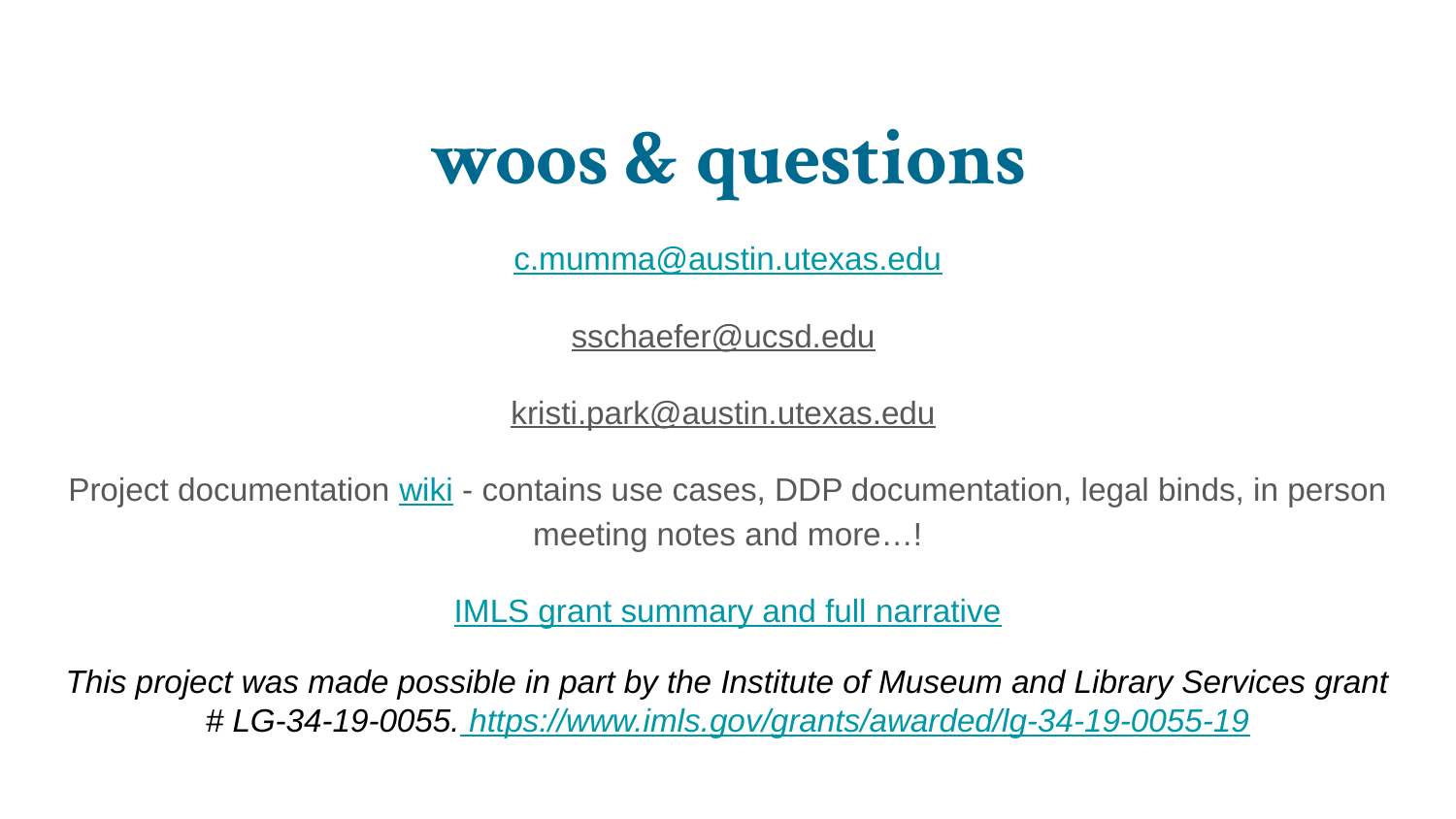

woos & questions
c.mumma@austin.utexas.edu
sschaefer@ucsd.edu
kristi.park@austin.utexas.edu
Project documentation wiki - contains use cases, DDP documentation, legal binds, in person meeting notes and more…!
IMLS grant summary and full narrative
This project was made possible in part by the Institute of Museum and Library Services grant # LG-34-19-0055. https://www.imls.gov/grants/awarded/lg-34-19-0055-19